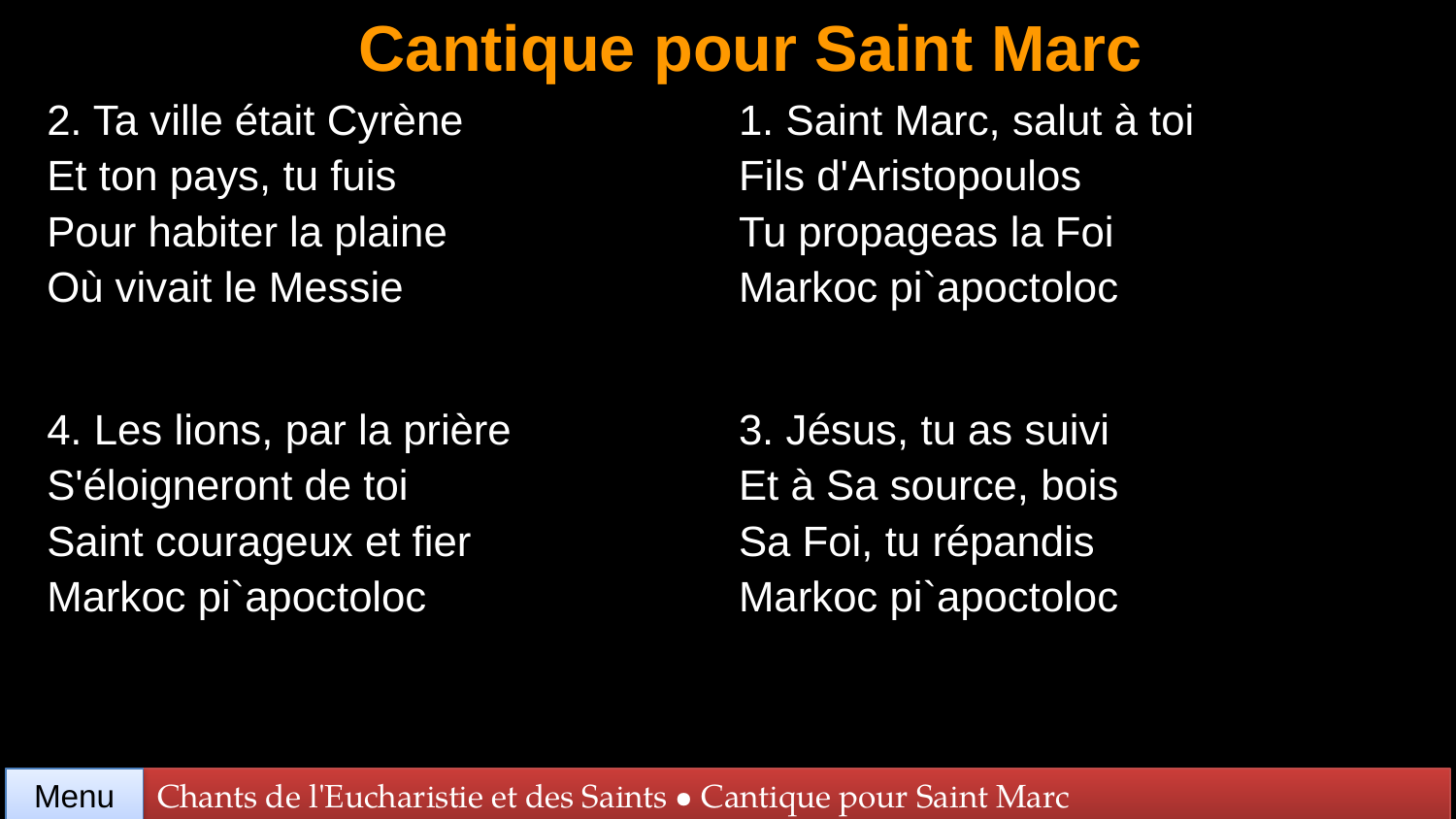

Cantique pour Saint Marc
| 2. Ta ville était Cyrène Et ton pays, tu fuis Pour habiter la plaine Où vivait le Messie | 1. Saint Marc, salut à toi Fils d'Aristopoulos Tu propageas la Foi Markoc pi`apoctoloc |
| --- | --- |
| 4. Les lions, par la prière S'éloigneront de toi Saint courageux et fier Markoc pi`apoctoloc | 3. Jésus, tu as suivi Et à Sa source, bois Sa Foi, tu répandis Markoc pi`apoctoloc |

Chants de l'Eucharistie et des Saints • Cantique pour Saint Marc
Menu